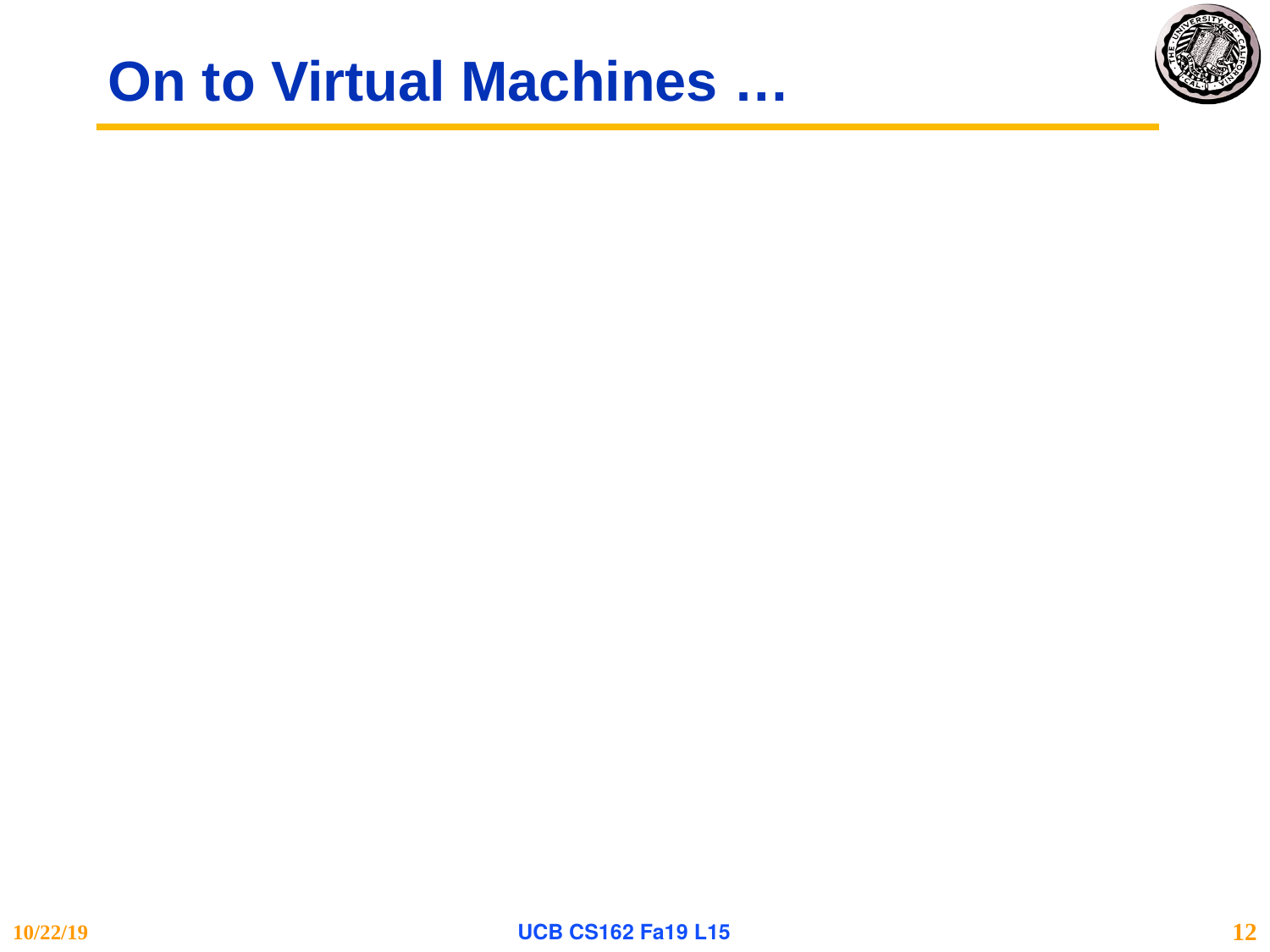

# On to Virtual Machines …

10/22/19
UCB CS162 Fa19 L15
12